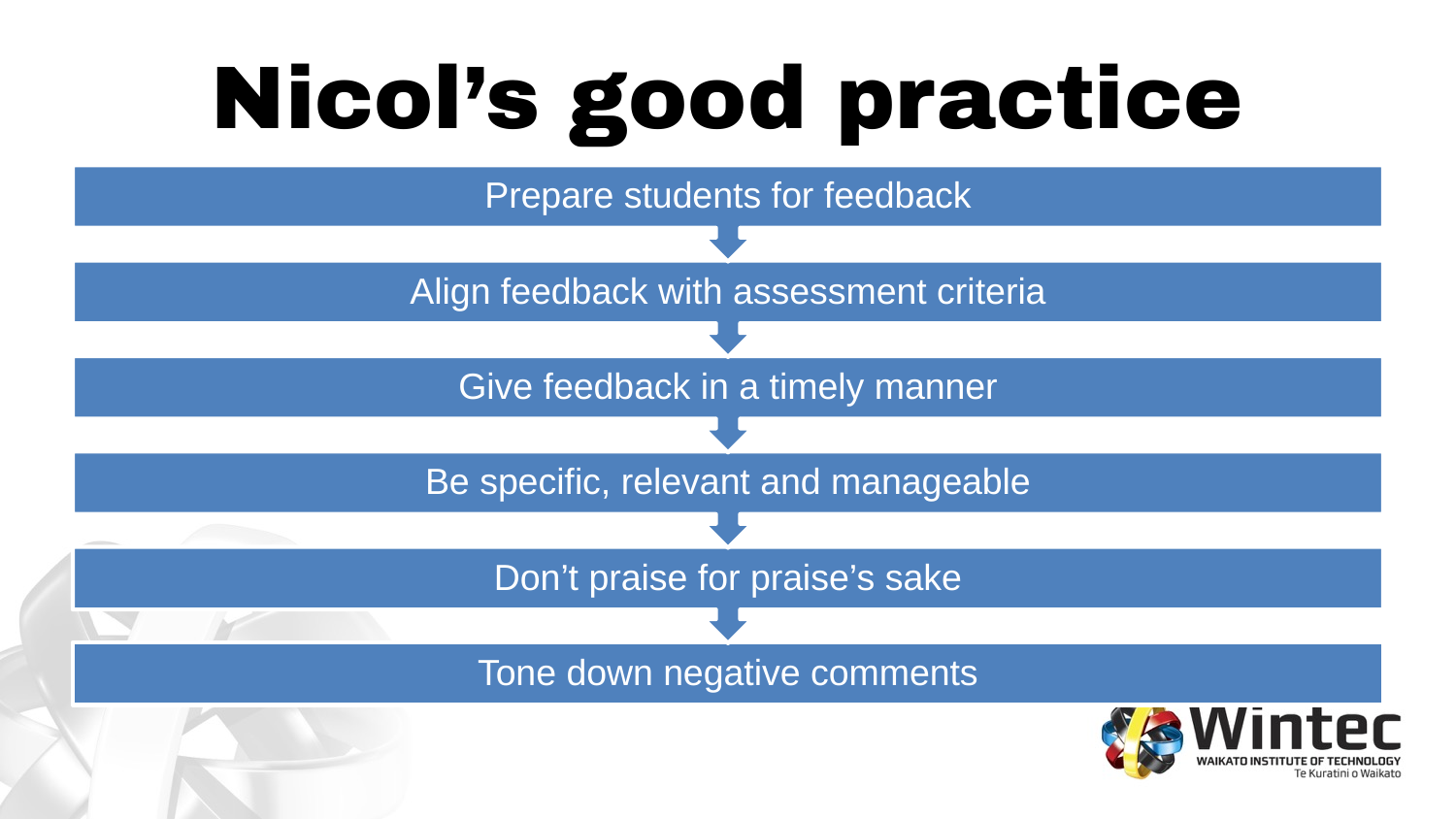

# Nicol’s good practice
Tone down negative comments
Don’t praise for praise’s sake
Be specific, relevant and manageable
Give feedback in a timely manner
Align feedback with assessment criteria
Prepare students for feedback